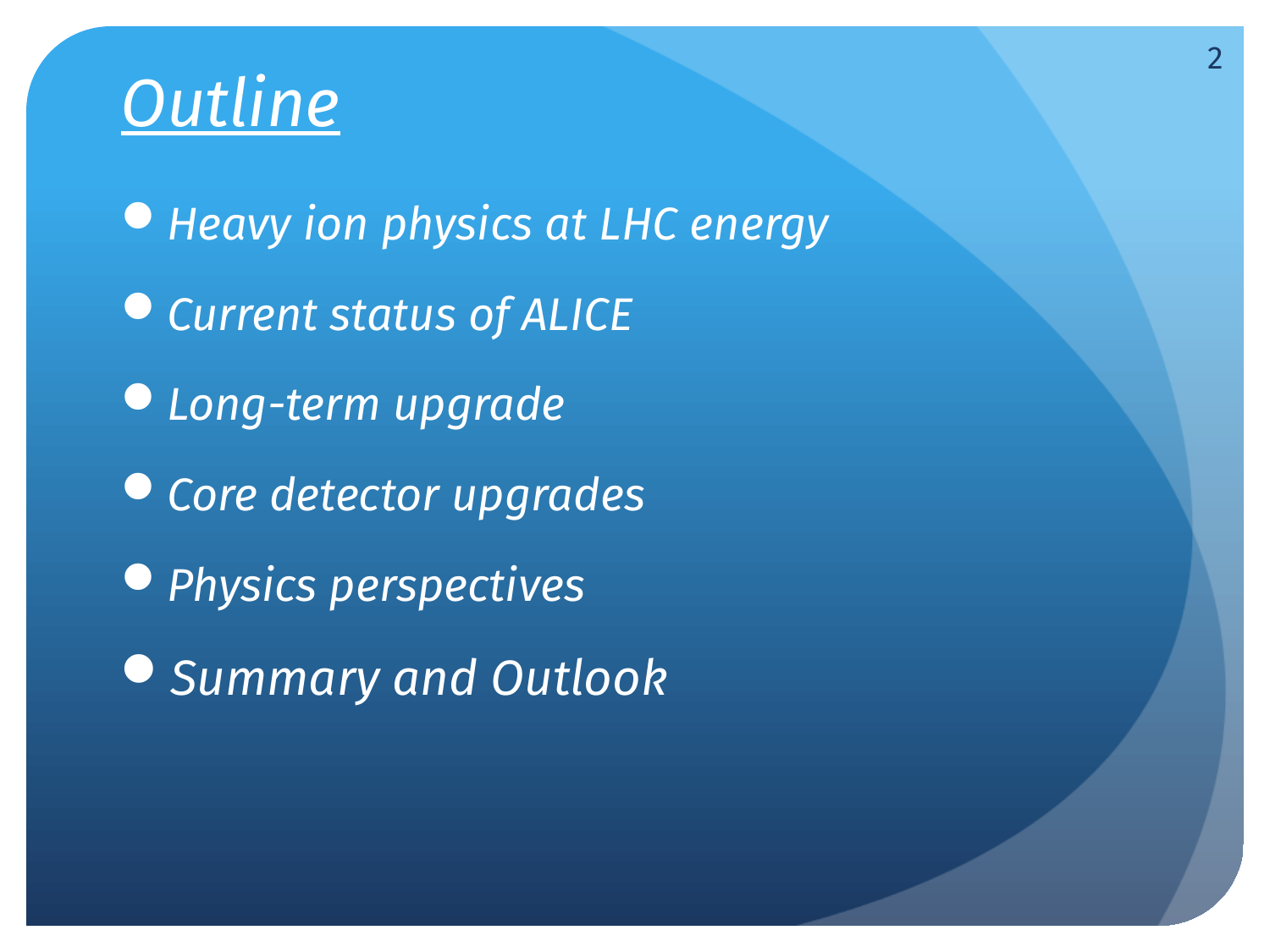

# Outline
2
Heavy ion physics at LHC energy
Current status of ALICE
Long-term upgrade
Core detector upgrades
Physics perspectives
Summary and Outlook